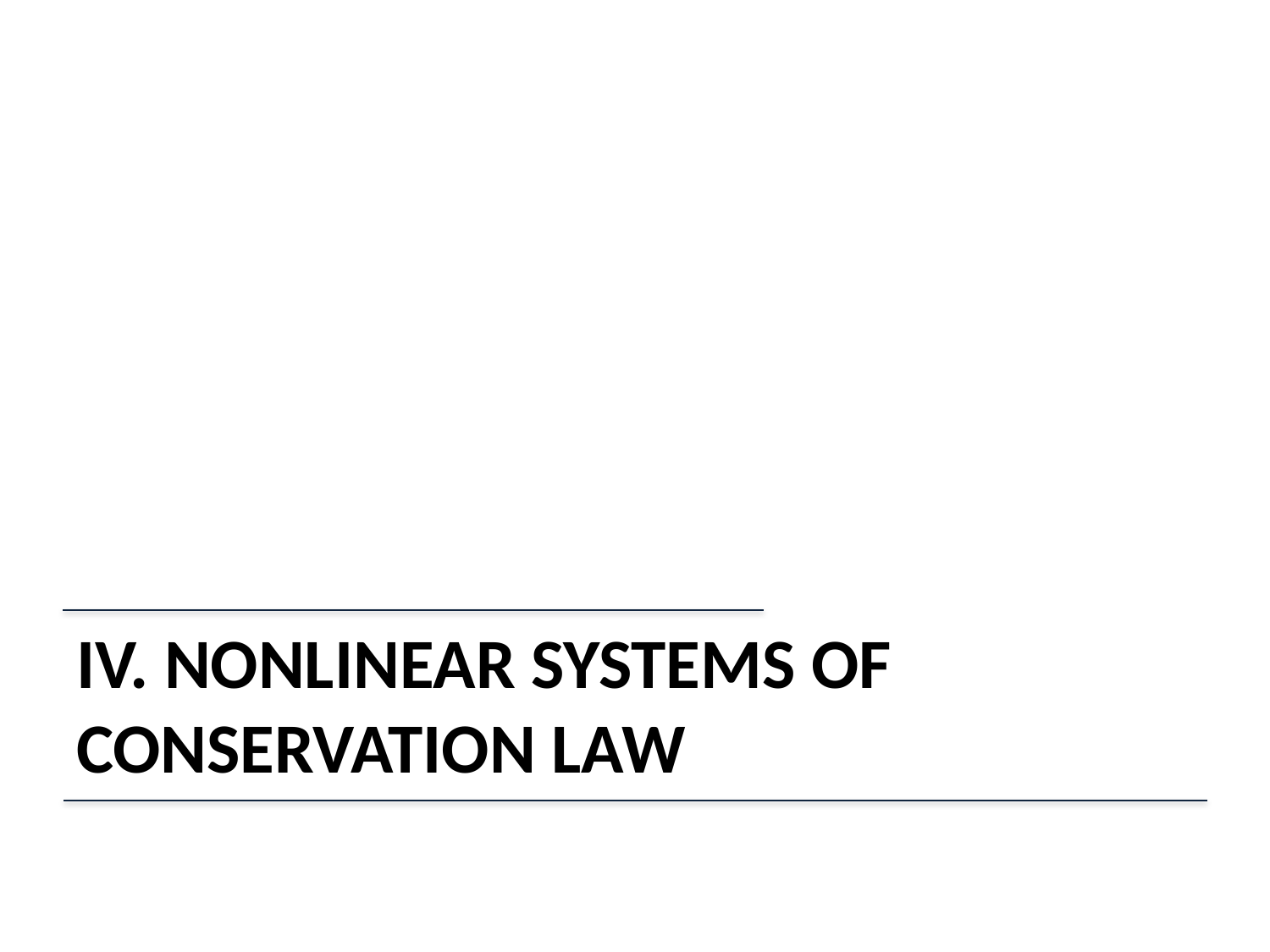

# IV. Nonlinear systems of Conservation law